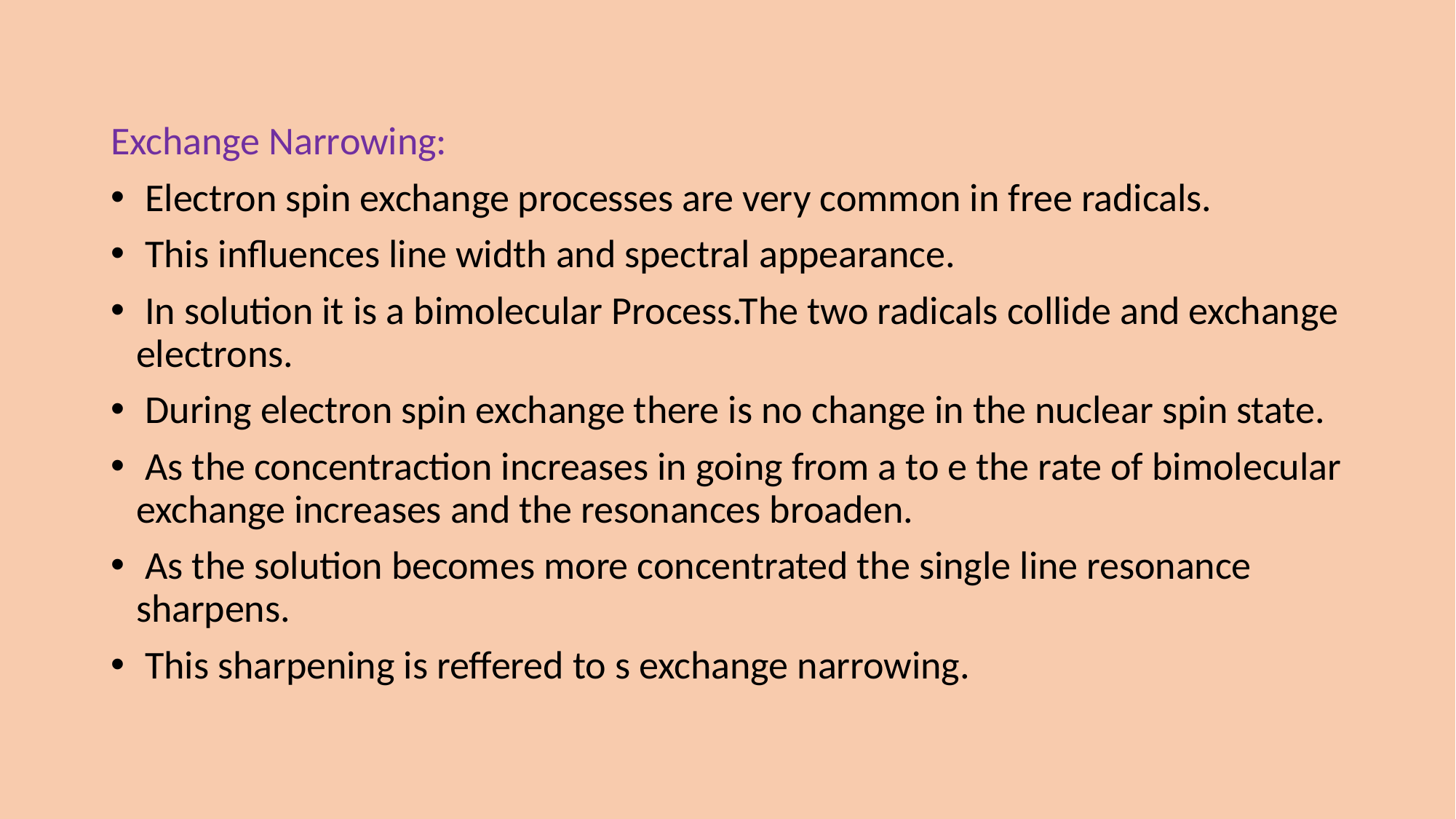

Exchange Narrowing:
 Electron spin exchange processes are very common in free radicals.
 This influences line width and spectral appearance.
 In solution it is a bimolecular Process.The two radicals collide and exchange electrons.
 During electron spin exchange there is no change in the nuclear spin state.
 As the concentraction increases in going from a to e the rate of bimolecular exchange increases and the resonances broaden.
 As the solution becomes more concentrated the single line resonance sharpens.
 This sharpening is reffered to s exchange narrowing.